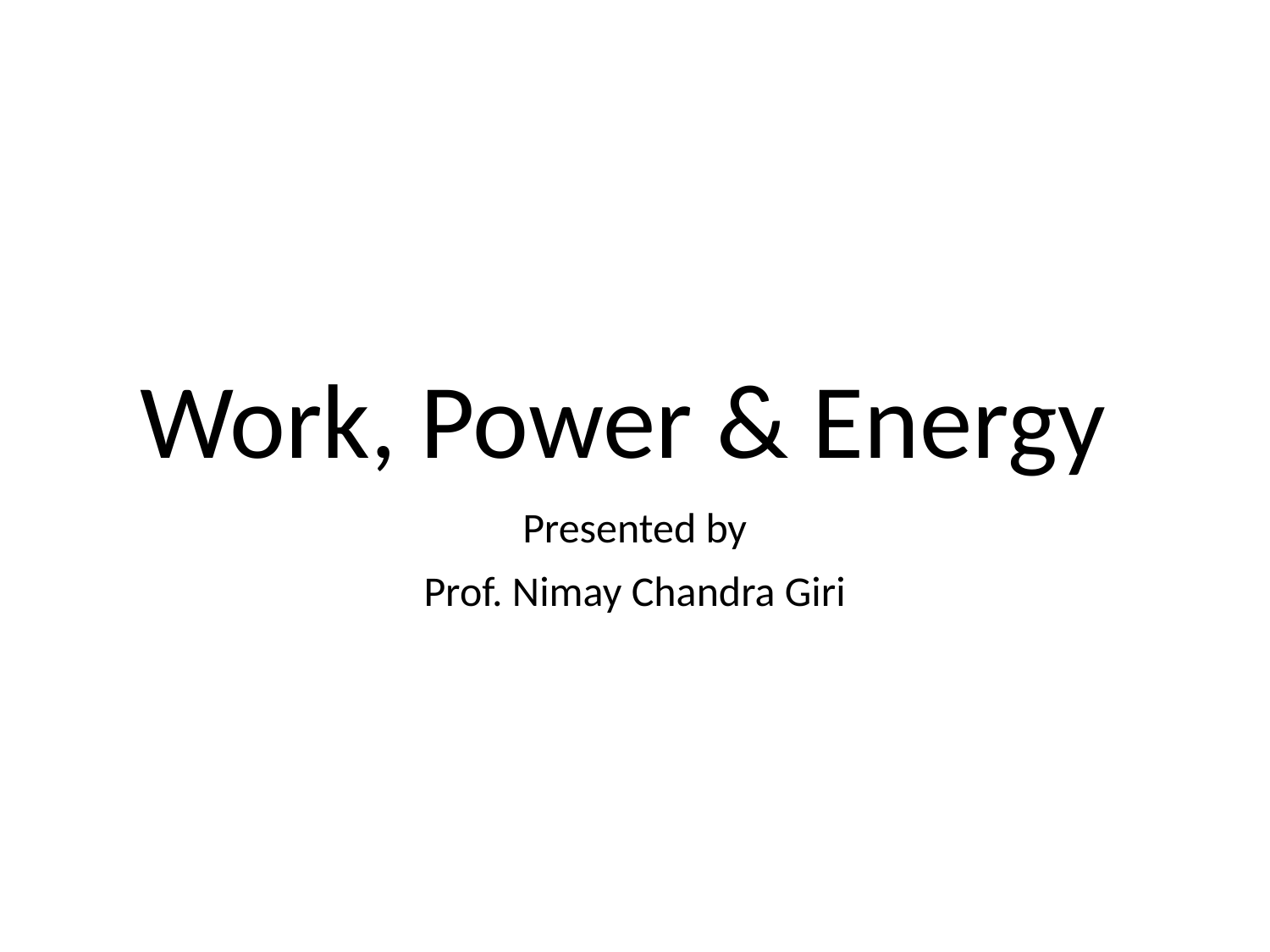

# Work, Power & Energy
Presented by
Prof. Nimay Chandra Giri